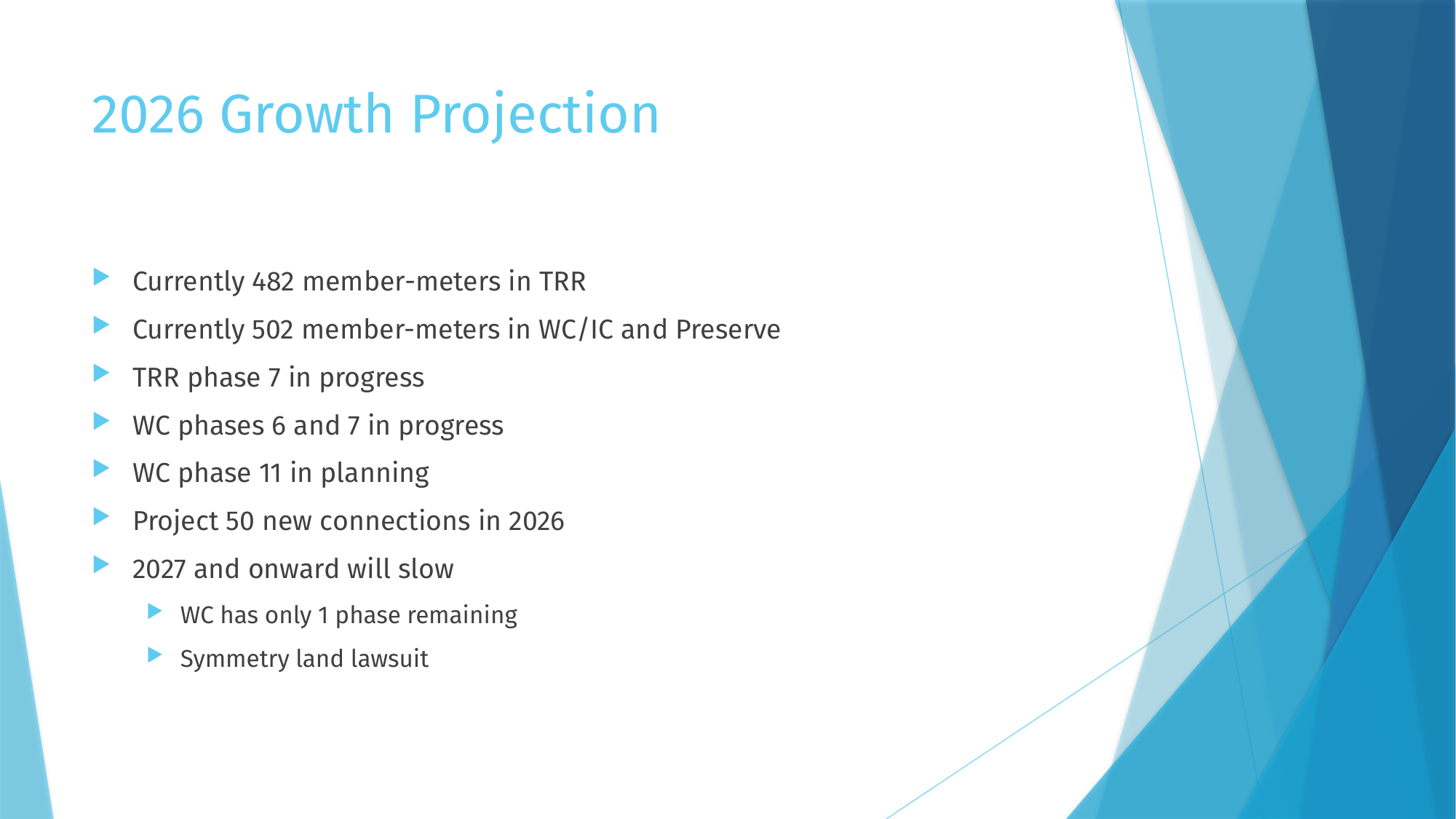

# 2026 Growth Projection
Currently 482 member-meters in TRR
Currently 502 member-meters in WC/IC and Preserve
TRR phase 7 in progress
WC phases 6 and 7 in progress
WC phase 11 in planning
Project 50 new connections in 2026
2027 and onward will slow
WC has only 1 phase remaining
Symmetry land lawsuit